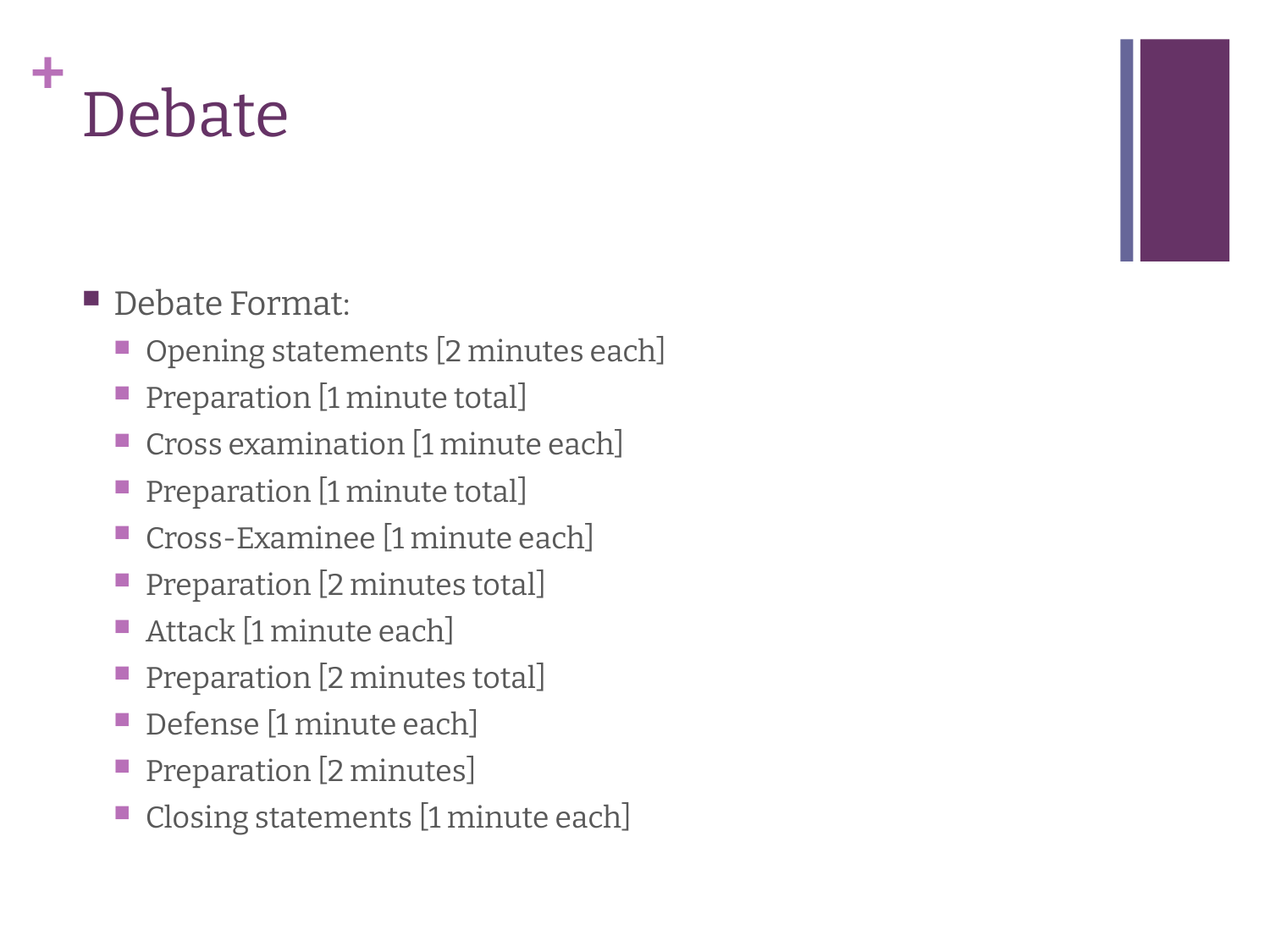

# Debate
Debate Format:
Opening statements [2 minutes each]
Preparation [1 minute total]
Cross examination [1 minute each]
Preparation [1 minute total]
Cross-Examinee [1 minute each]
Preparation [2 minutes total]
Attack [1 minute each]
Preparation [2 minutes total]
Defense [1 minute each]
Preparation [2 minutes]
Closing statements [1 minute each]